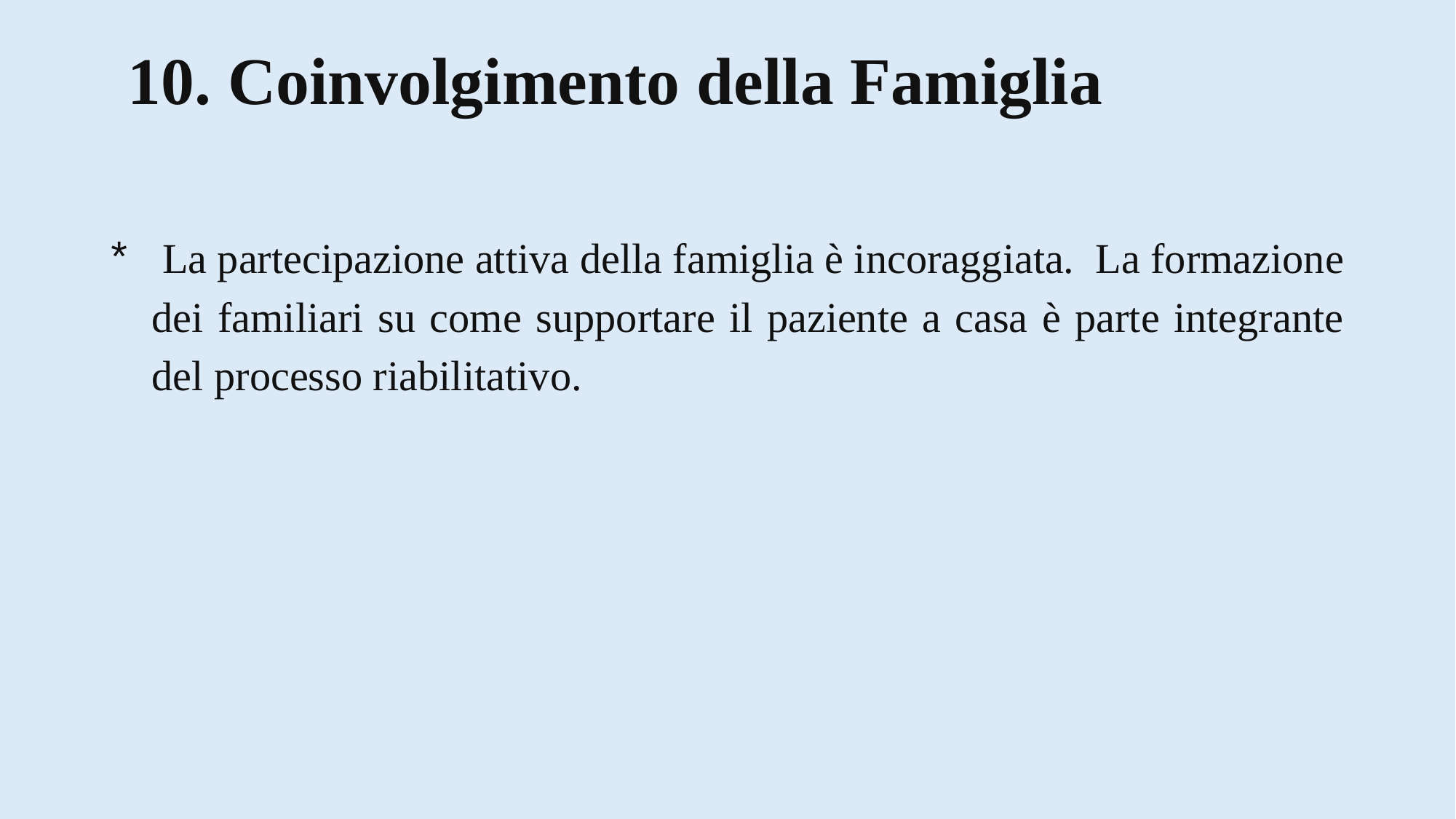

# 10. Coinvolgimento della Famiglia
 La partecipazione attiva della famiglia è incoraggiata.  La formazione dei familiari su come supportare il paziente a casa è parte integrante del processo riabilitativo.